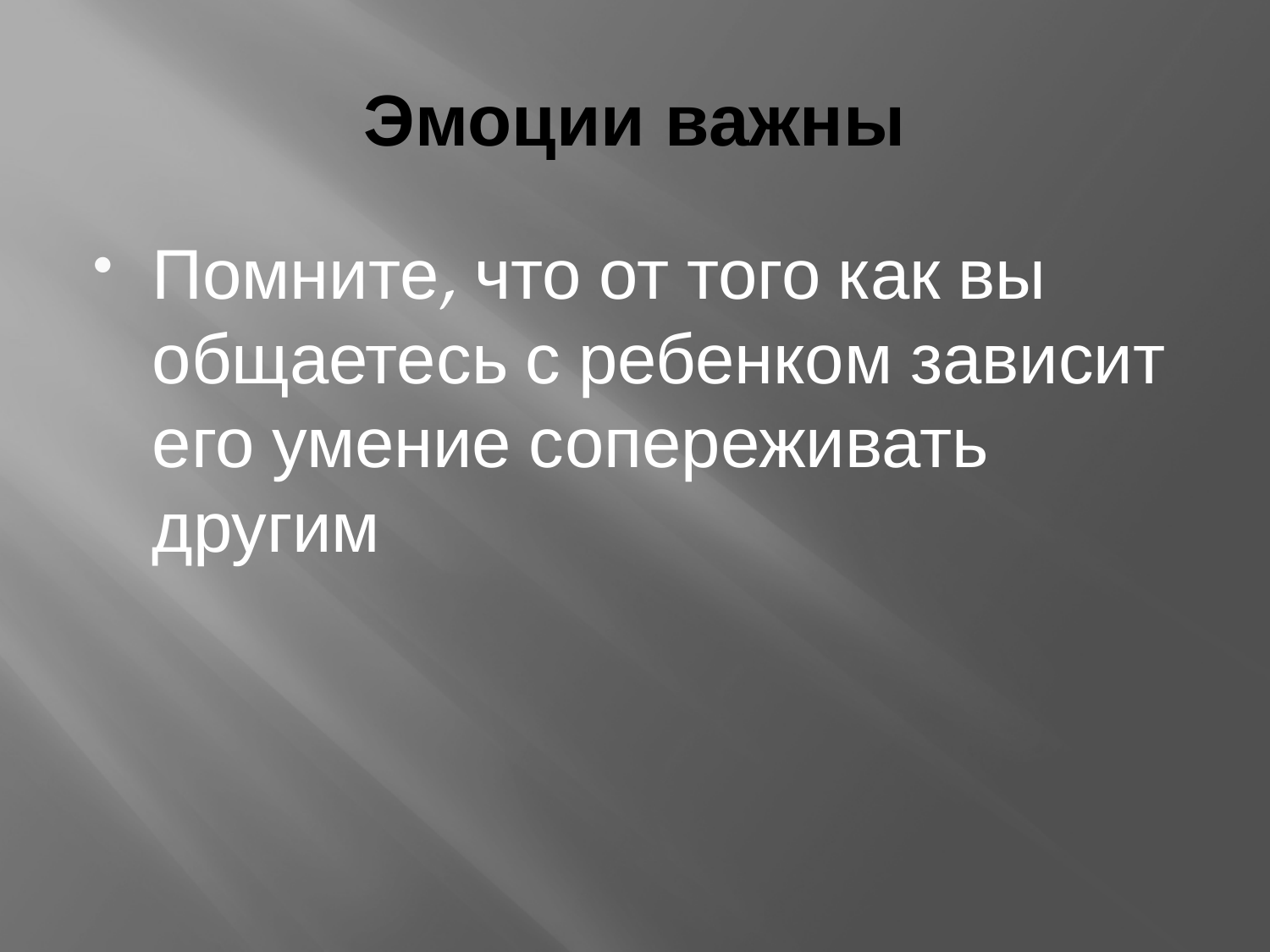

# Эмоции важны
Помните, что от того как вы общаетесь с ребенком зависит его умение сопереживать другим